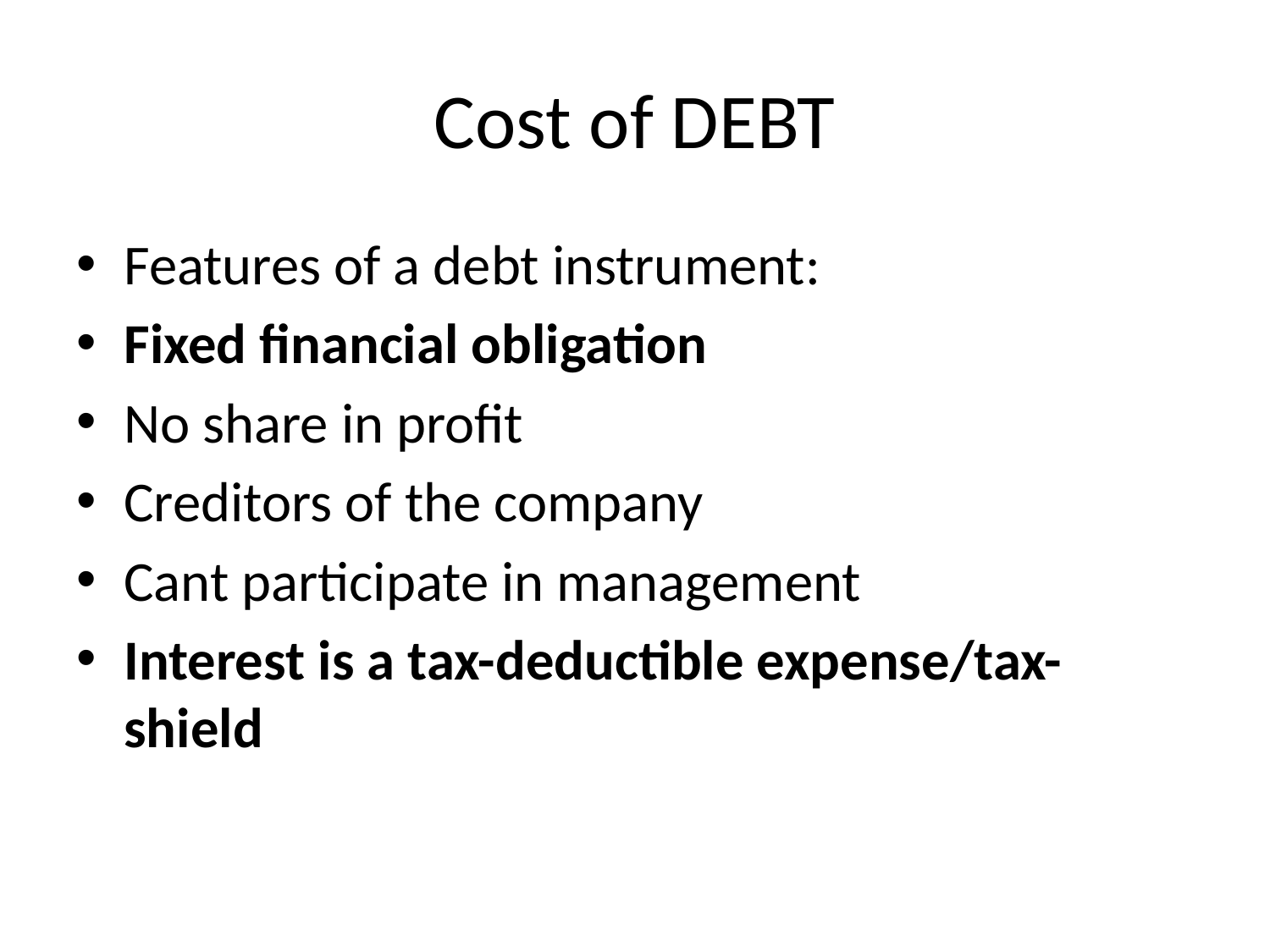

# Cost of DEBT
Features of a debt instrument:
Fixed financial obligation
No share in profit
Creditors of the company
Cant participate in management
Interest is a tax-deductible expense/tax-shield